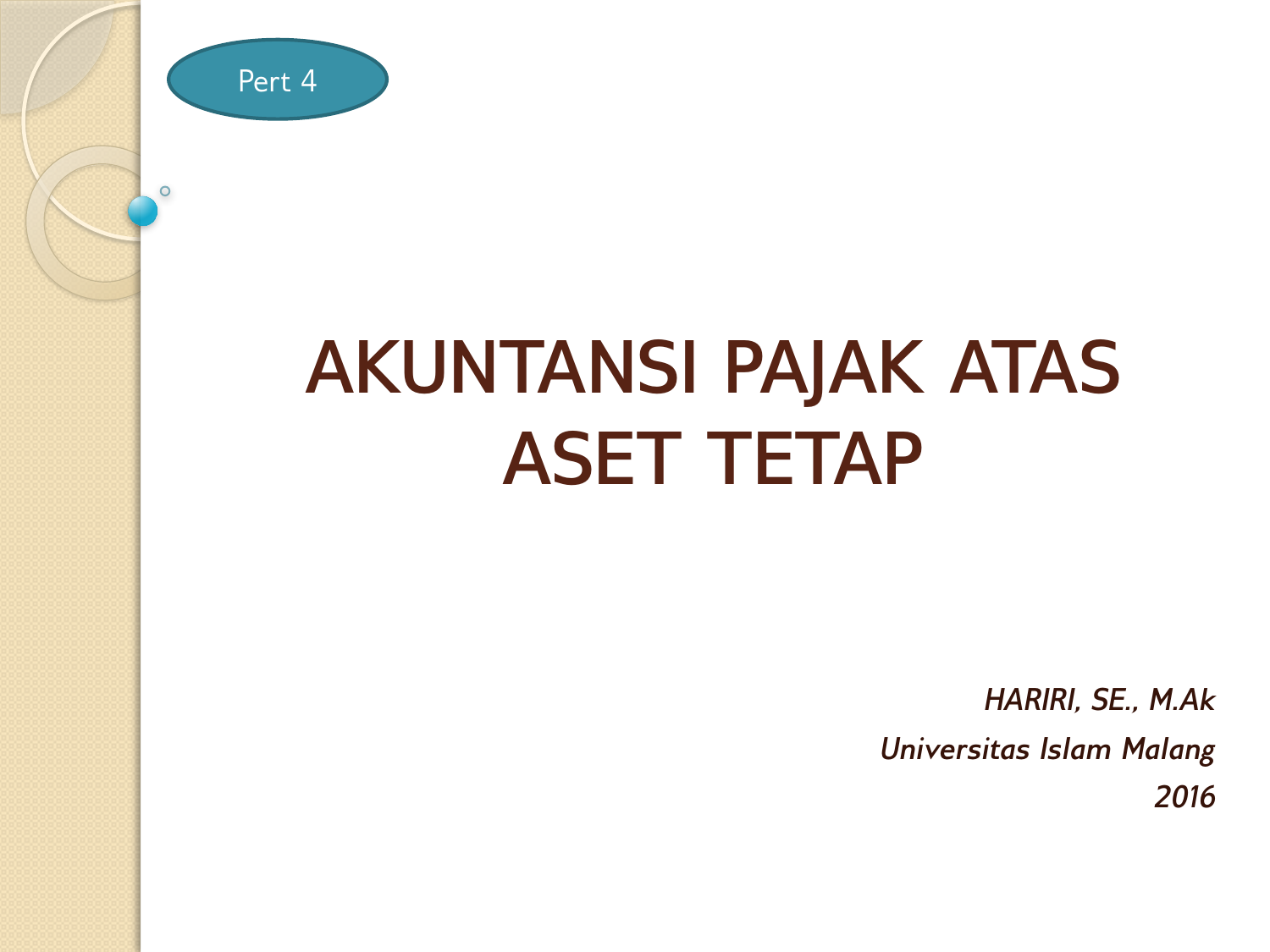

Pert 4
# AKUNTANSI PAJAK ATAS ASET TETAP
HARIRI, SE., M.Ak
Universitas Islam Malang
2016